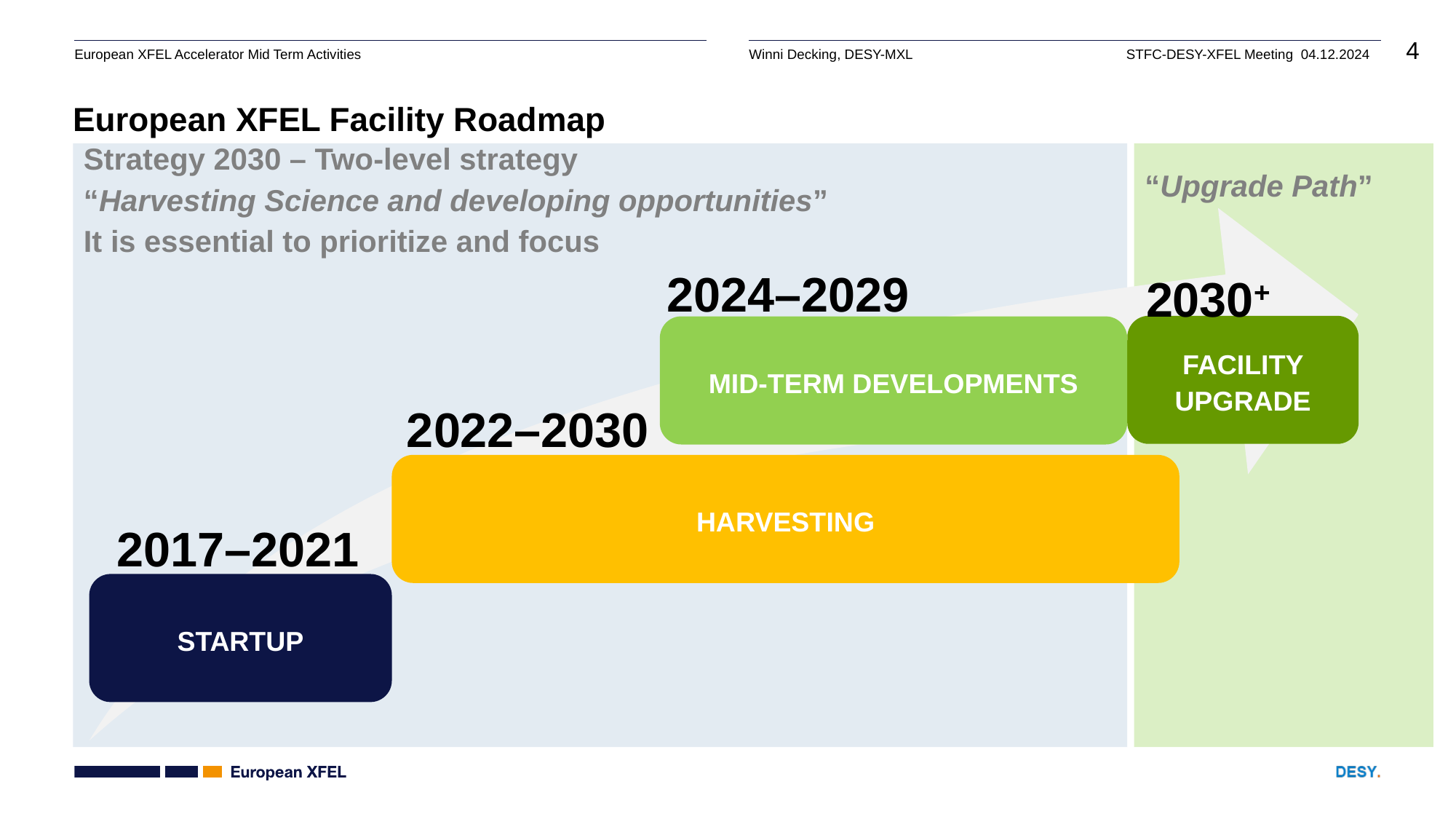

# European XFEL Facility Roadmap

Strategy 2030 – Two-level strategy
“Harvesting Science and developing opportunities”
It is essential to prioritize and focus

“Upgrade Path”

2030+
FACILITY UPGRADE
2024–2029
MID-TERM DEVELOPMENTS

2022–2030
HARVESTING

2017–2021
STARTUP